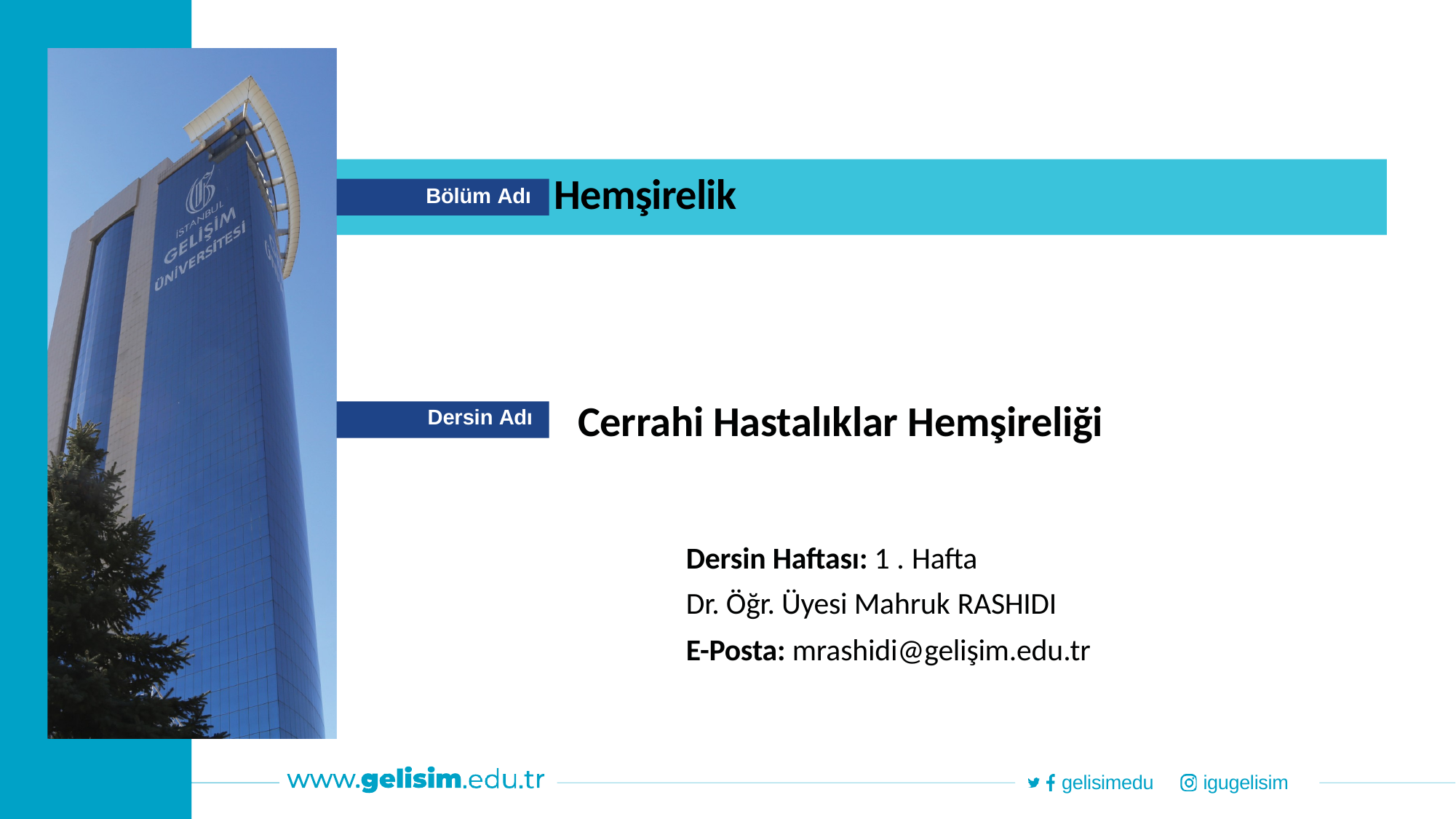

Hemşirelik

Bölüm Adı
Cerrahi Hastalıklar Hemşireliği
Dersin Adı
Dersin Haftası: 1 . Hafta
Dr. Öğr. Üyesi Mahruk RASHIDI
E-Posta: mrashidi@gelişim.edu.tr